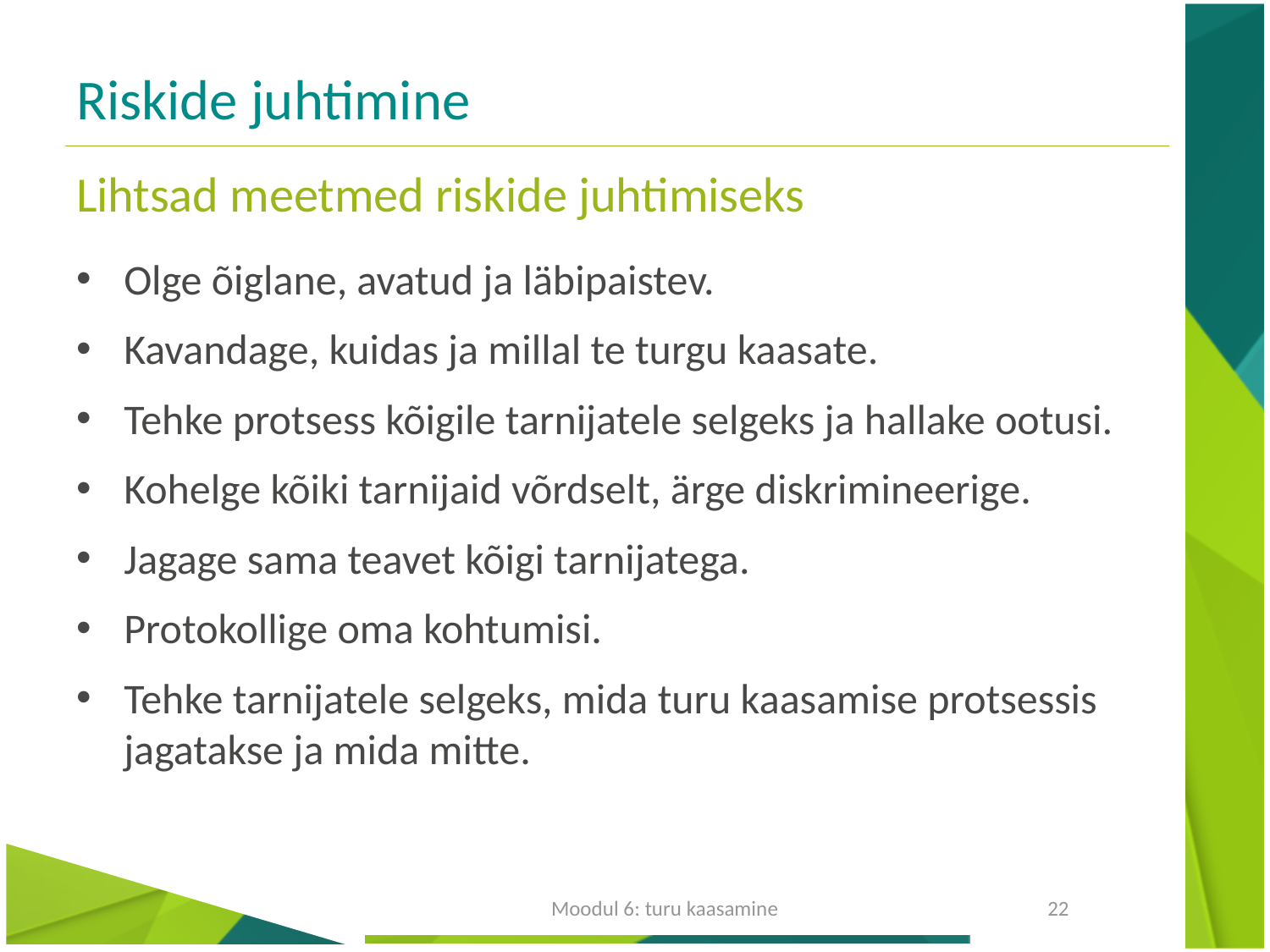

# Riskide juhtimine
Lihtsad meetmed riskide juhtimiseks
Olge õiglane, avatud ja läbipaistev.
Kavandage, kuidas ja millal te turgu kaasate.
Tehke protsess kõigile tarnijatele selgeks ja hallake ootusi.
Kohelge kõiki tarnijaid võrdselt, ärge diskrimineerige.
Jagage sama teavet kõigi tarnijatega.
Protokollige oma kohtumisi.
Tehke tarnijatele selgeks, mida turu kaasamise protsessis jagatakse ja mida mitte.
Moodul 6: turu kaasamine
22